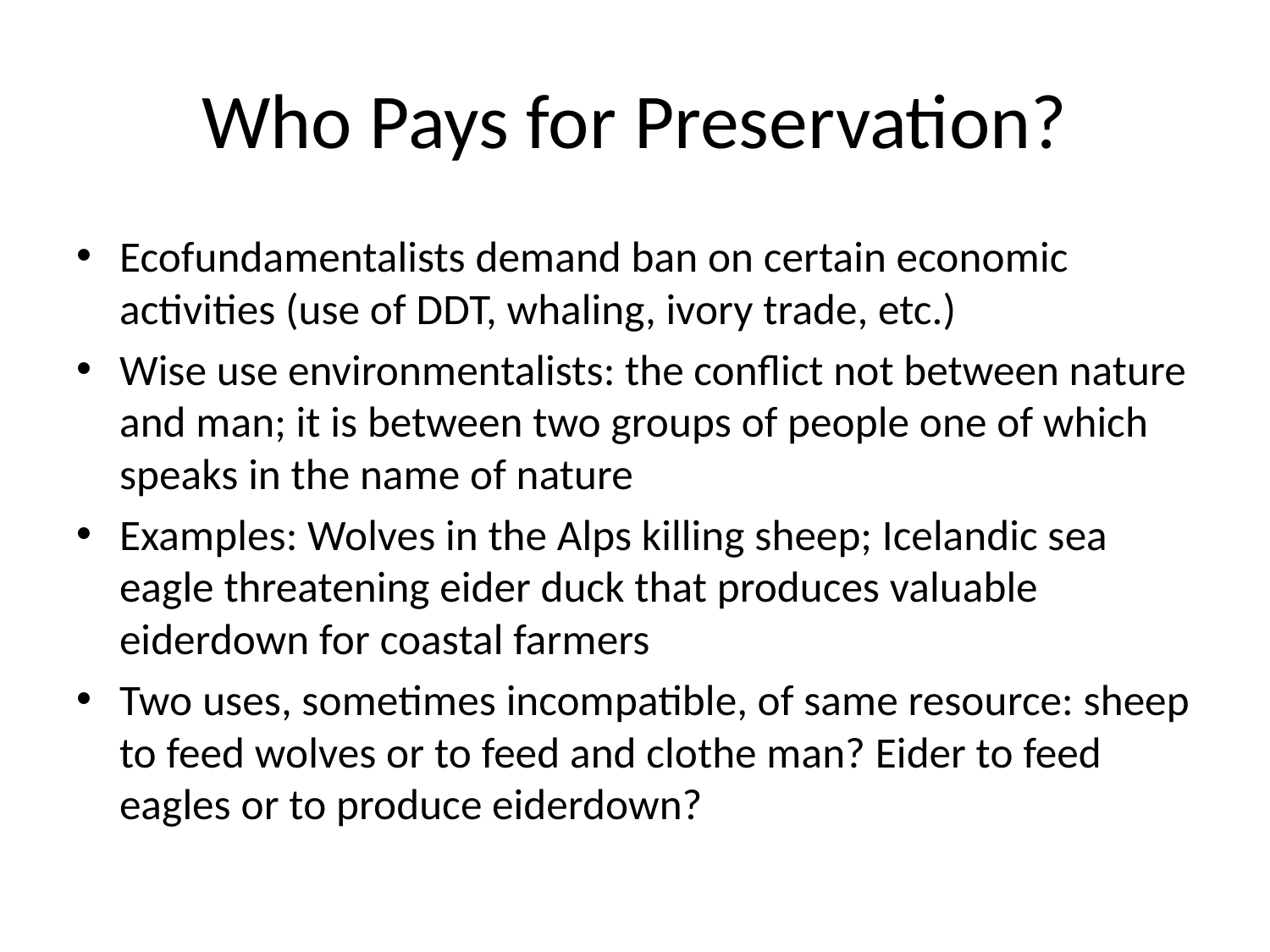

# Who Pays for Preservation?
Ecofundamentalists demand ban on certain economic activities (use of DDT, whaling, ivory trade, etc.)
Wise use environmentalists: the conflict not between nature and man; it is between two groups of people one of which speaks in the name of nature
Examples: Wolves in the Alps killing sheep; Icelandic sea eagle threatening eider duck that produces valuable eiderdown for coastal farmers
Two uses, sometimes incompatible, of same resource: sheep to feed wolves or to feed and clothe man? Eider to feed eagles or to produce eiderdown?